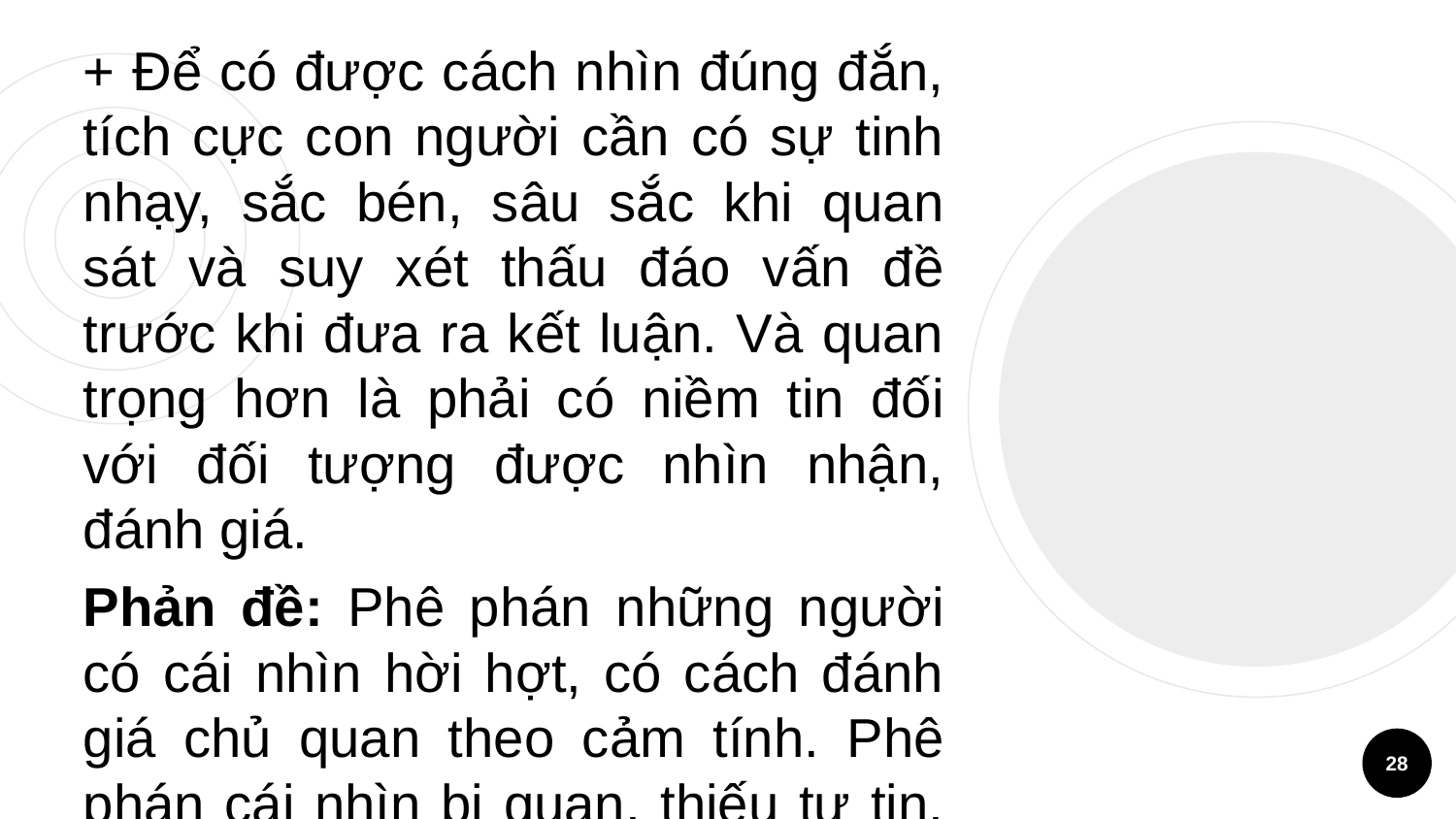

+ Để có được cách nhìn đúng đắn, tích cực con người cần có sự tinh nhạy, sắc bén, sâu sắc khi quan sát và suy xét thấu đáo vấn đề trước khi đưa ra kết luận. Và quan trọng hơn là phải có niềm tin đối với đối tượng được nhìn nhận, đánh giá.
Phản đề: Phê phán những người có cái nhìn hời hợt, có cách đánh giá chủ quan theo cảm tính. Phê phán cái nhìn bi quan, thiếu tự tin,…
28